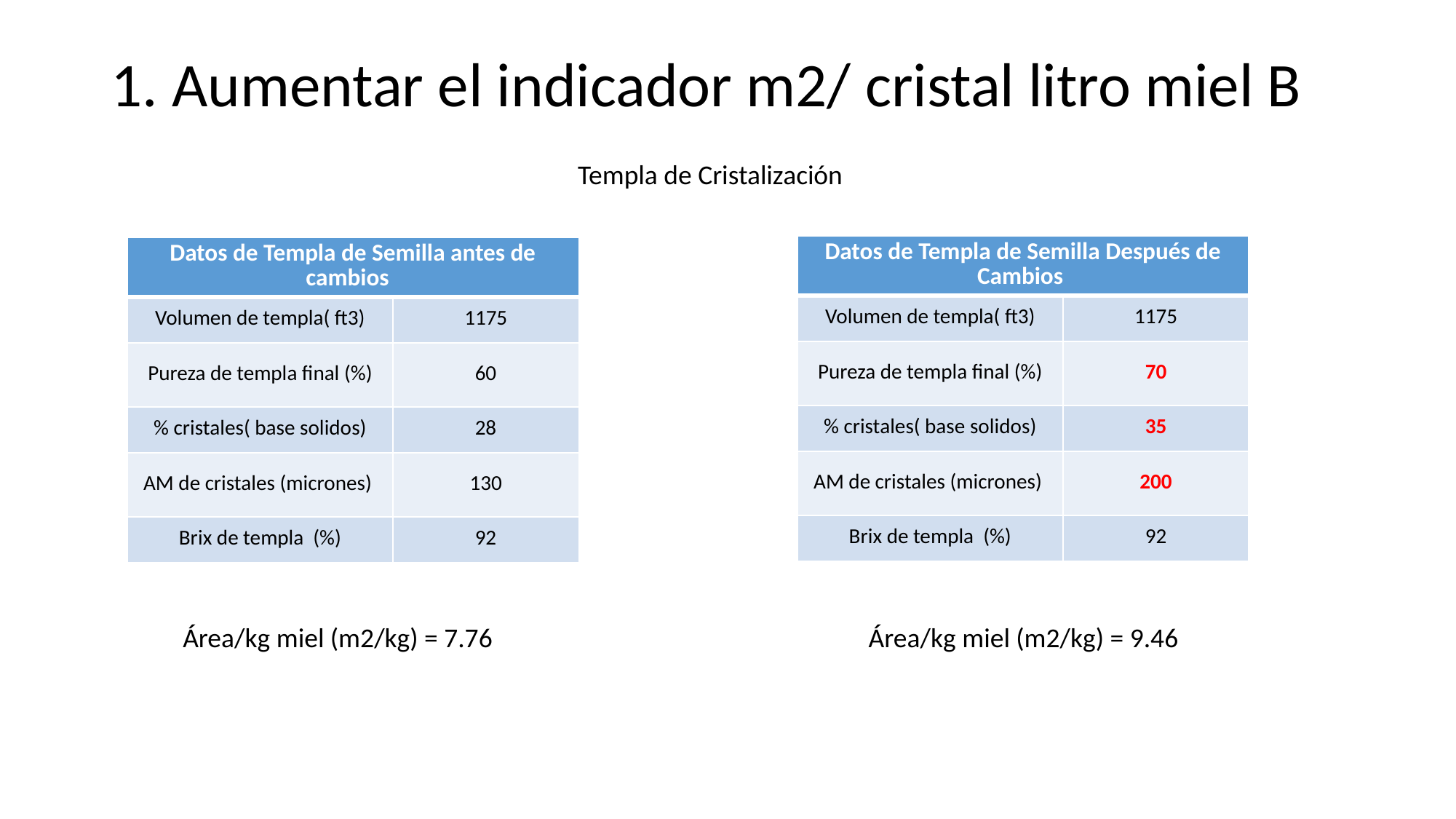

# 1. Aumentar el indicador m2/ cristal litro miel B
Templa de Cristalización
| Datos de Templa de Semilla Después de Cambios |  |
| --- | --- |
| Volumen de templa( ft3) | 1175 |
| Pureza de templa final (%) | 70 |
| % cristales( base solidos) | 35 |
| AM de cristales (micrones) | 200 |
| Brix de templa (%) | 92 |
| Datos de Templa de Semilla antes de cambios |  |
| --- | --- |
| Volumen de templa( ft3) | 1175 |
| Pureza de templa final (%) | 60 |
| % cristales( base solidos) | 28 |
| AM de cristales (micrones) | 130 |
| Brix de templa (%) | 92 |
Área/kg miel (m2/kg) = 7.76
Área/kg miel (m2/kg) = 9.46